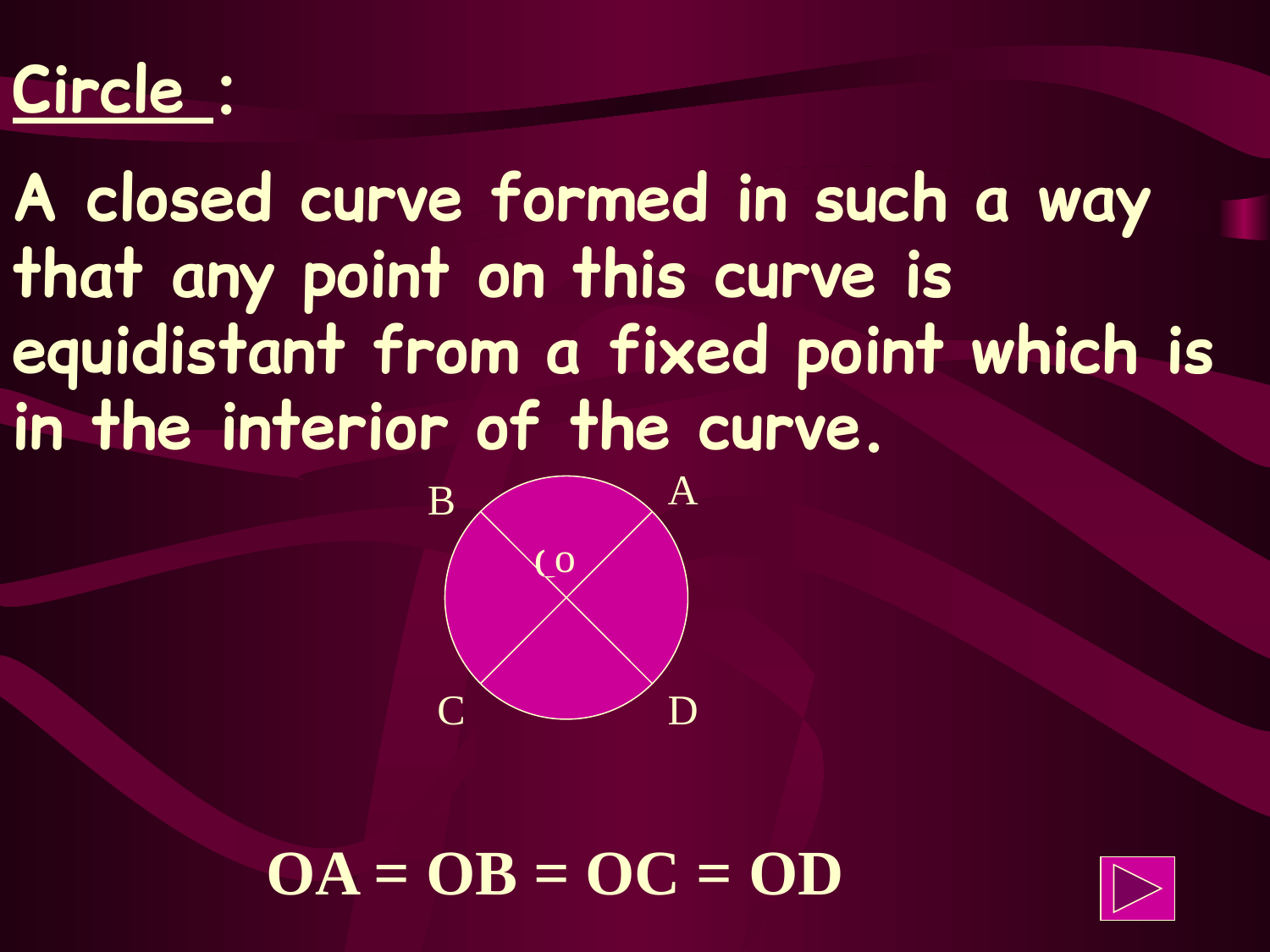

Circle :
A closed curve formed in such a way that any point on this curve is equidistant from a fixed point which is in the interior of the curve.
A
B

O
o
C
D
                OA = OB = OC = OD